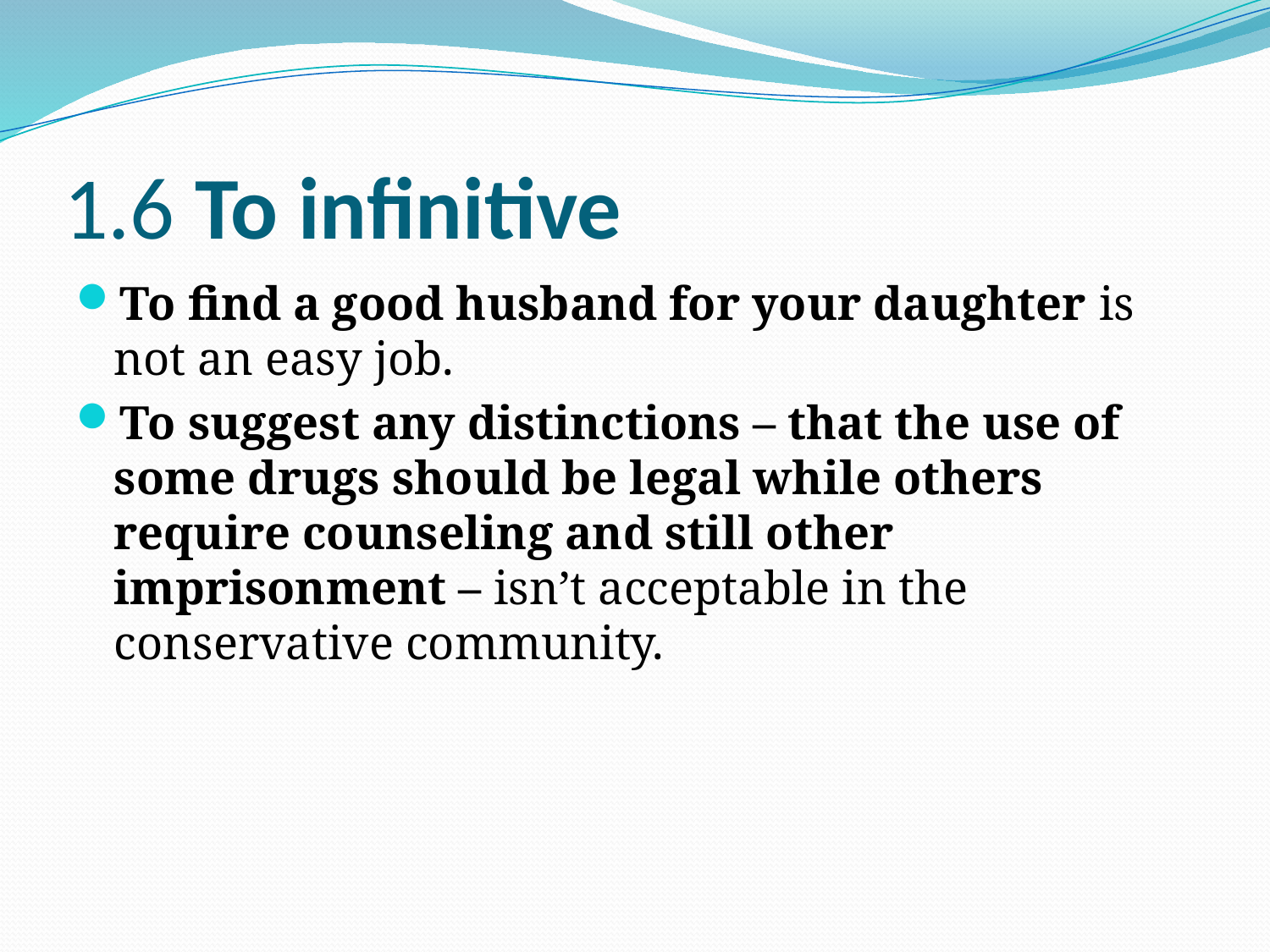

# 1.6 To infinitive
To find a good husband for your daughter is not an easy job.
To suggest any distinctions – that the use of some drugs should be legal while others require counseling and still other imprisonment – isn’t acceptable in the conservative community.